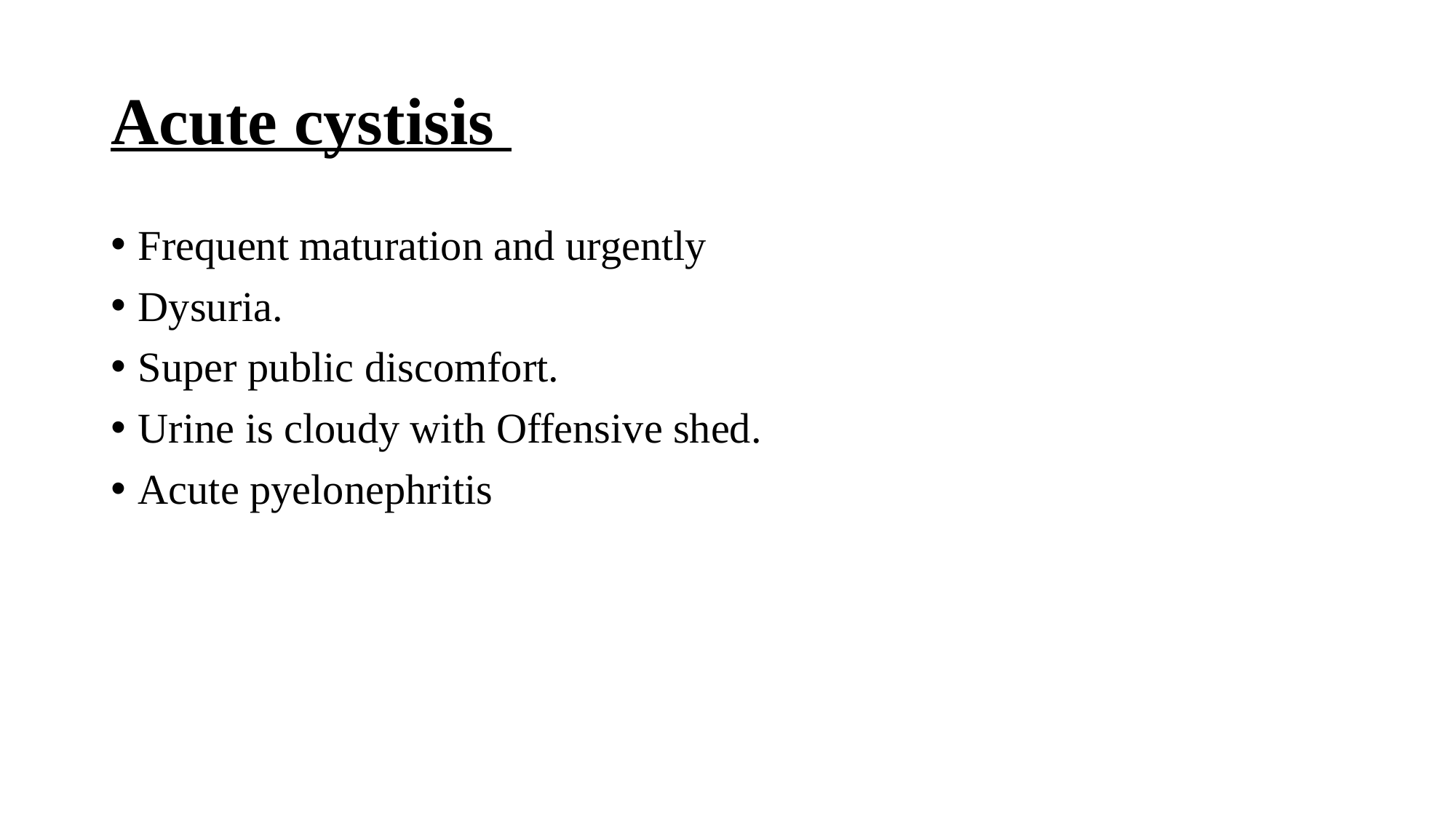

# Acute cystisis
Frequent maturation and urgently
Dysuria.
Super public discomfort.
Urine is cloudy with Offensive shed.
Acute pyelonephritis